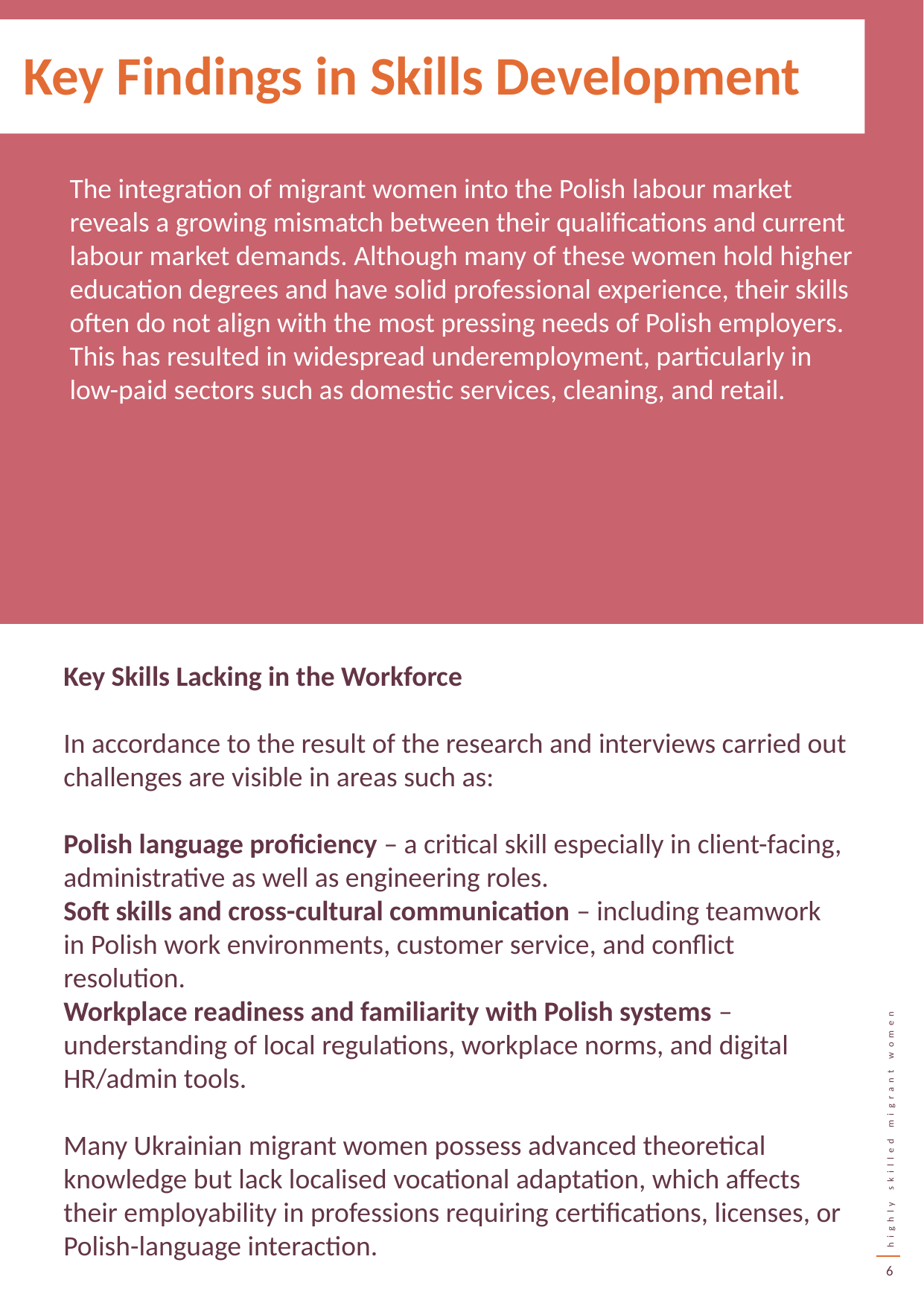

Key Findings in Skills Development
The integration of migrant women into the Polish labour market reveals a growing mismatch between their qualifications and current labour market demands. Although many of these women hold higher education degrees and have solid professional experience, their skills often do not align with the most pressing needs of Polish employers. This has resulted in widespread underemployment, particularly in low-paid sectors such as domestic services, cleaning, and retail.
Key Skills Lacking in the Workforce

In accordance to the result of the research and interviews carried out challenges are visible in areas such as:

Polish language proficiency – a critical skill especially in client-facing, administrative as well as engineering roles.
Soft skills and cross-cultural communication – including teamwork in Polish work environments, customer service, and conflict resolution.
Workplace readiness and familiarity with Polish systems – understanding of local regulations, workplace norms, and digital HR/admin tools.

Many Ukrainian migrant women possess advanced theoretical knowledge but lack localised vocational adaptation, which affects their employability in professions requiring certifications, licenses, or Polish-language interaction.
6